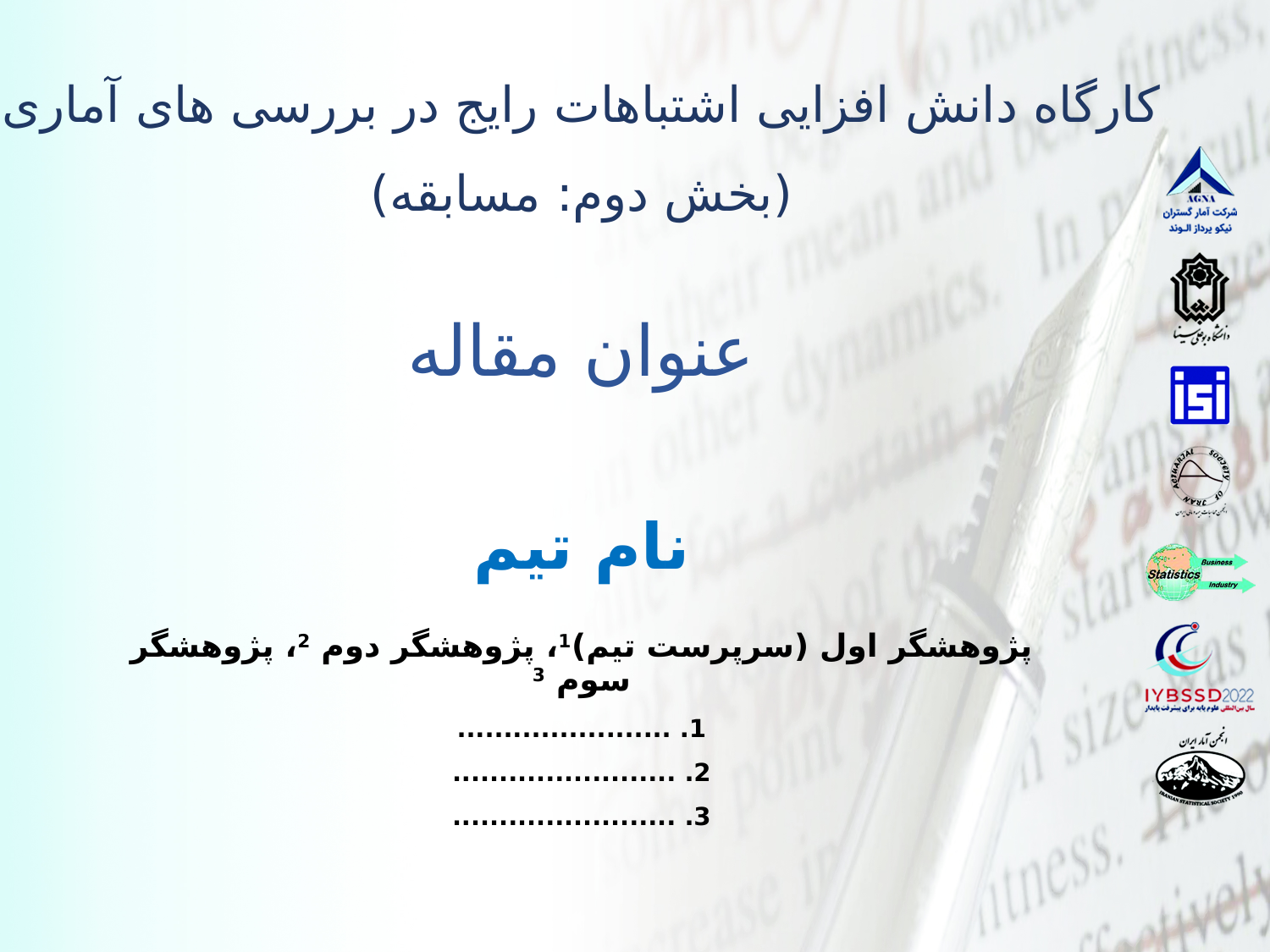

کارگاه دانش افزایی اشتباهات رایج در بررسی های آماری
(بخش دوم: مسابقه)
# عنوان مقاله
نام تیم
پژوهشگر اول (سرپرست تیم)1، پژوهشگر دوم 2، پژوهشگر سوم 3
1. .......................
2. ........................
3. ........................